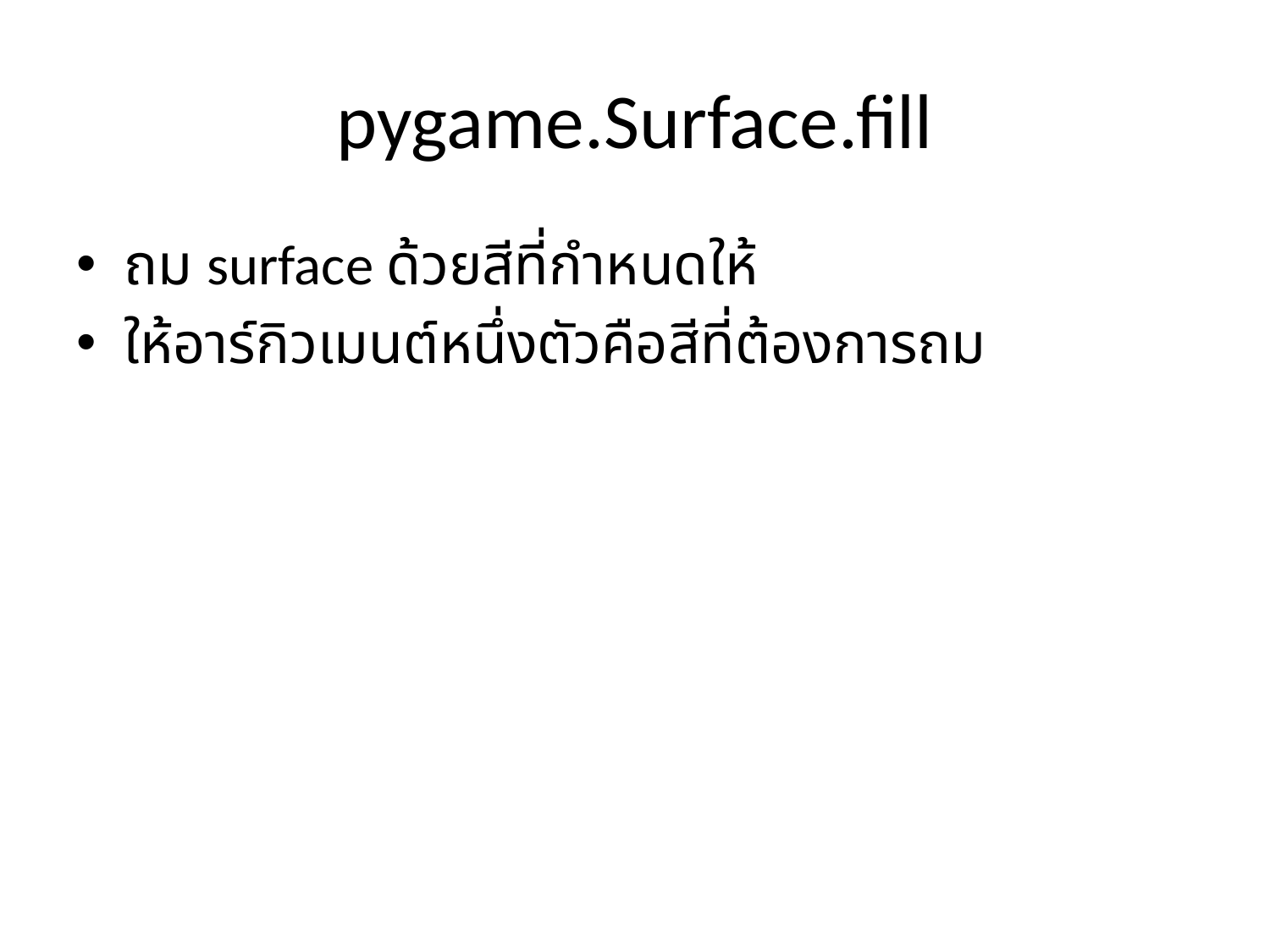

# pygame.Surface.fill
ถม surface ด้วยสีที่กำหนดให้
ให้อาร์กิวเมนต์หนึ่งตัวคือสีที่ต้องการถม